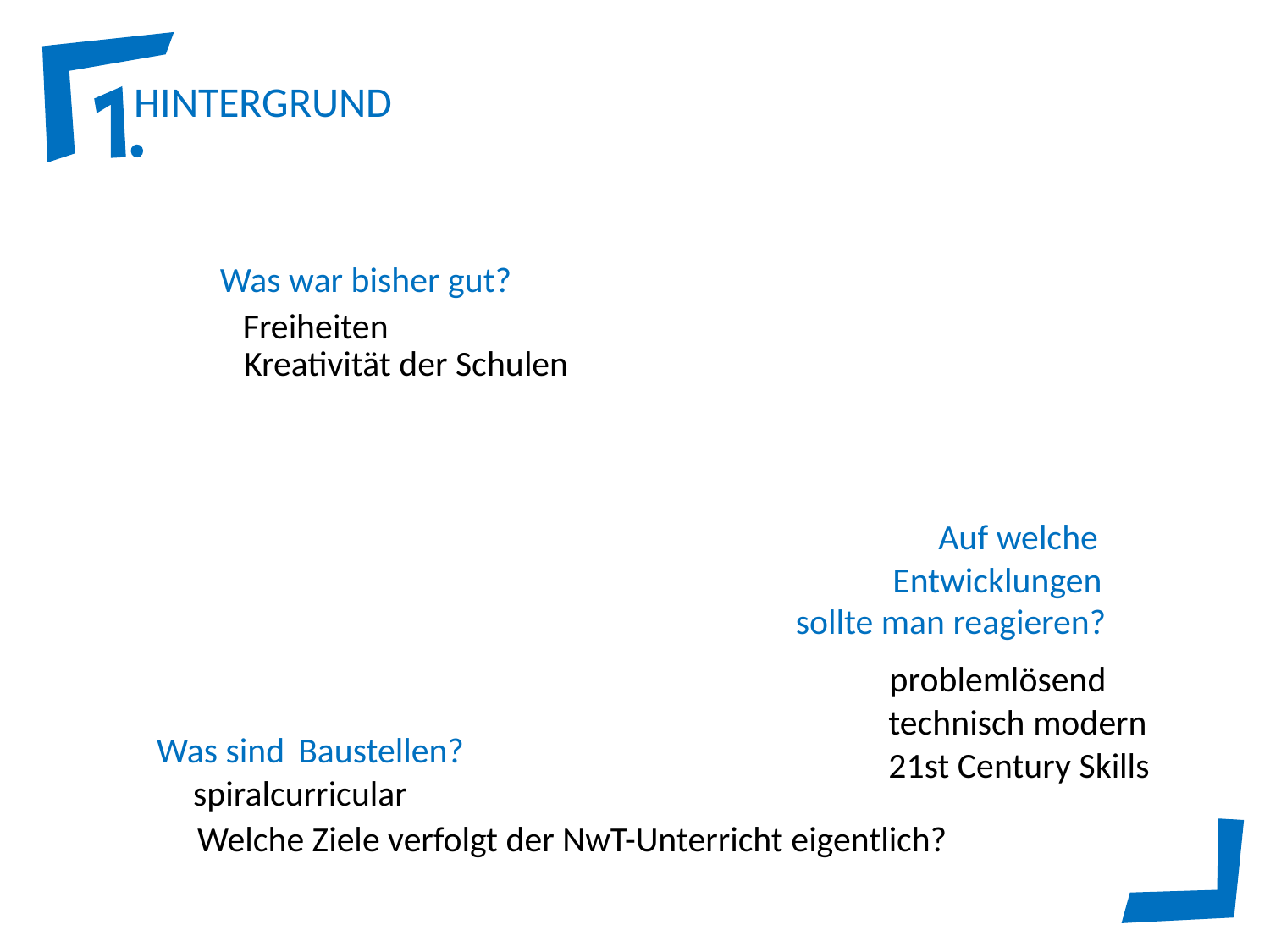

HINTERGRUND

Was war bisher gut?
Freiheiten
Kreativität der Schulen
Auf welche
sollte man reagieren?
Entwicklungen
problemlösend
technisch modern
Was sind
Baustellen?
21st Century Skills
spiralcurricular
Welche Ziele verfolgt der NwT-Unterricht eigentlich?